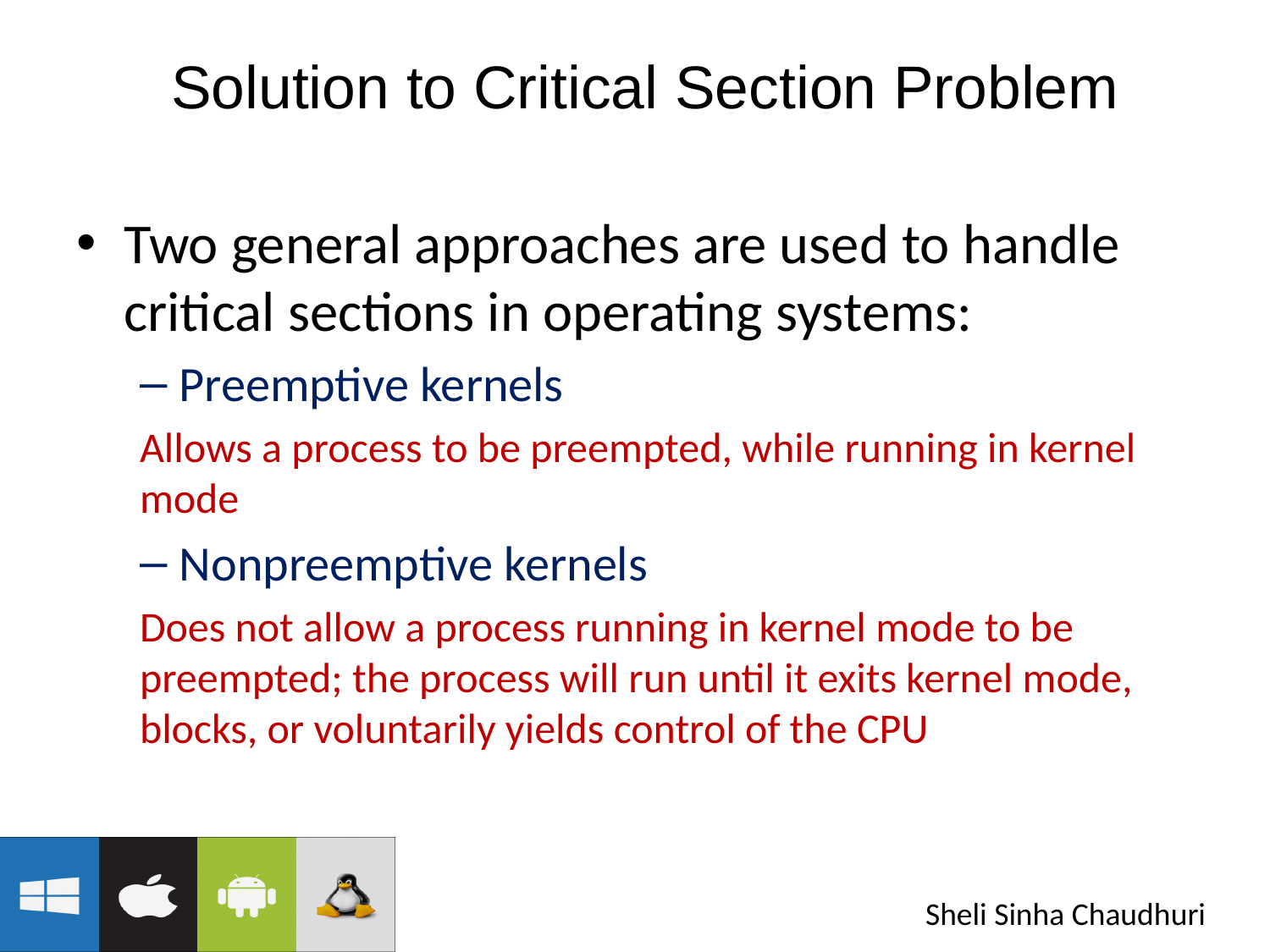

# Solution to Critical Section Problem
Two general approaches are used to handle critical sections in operating systems:
Preemptive kernels
Allows a process to be preempted, while running in kernel mode
Nonpreemptive kernels
Does not allow a process running in kernel mode to be preempted; the process will run until it exits kernel mode, blocks, or voluntarily yields control of the CPU